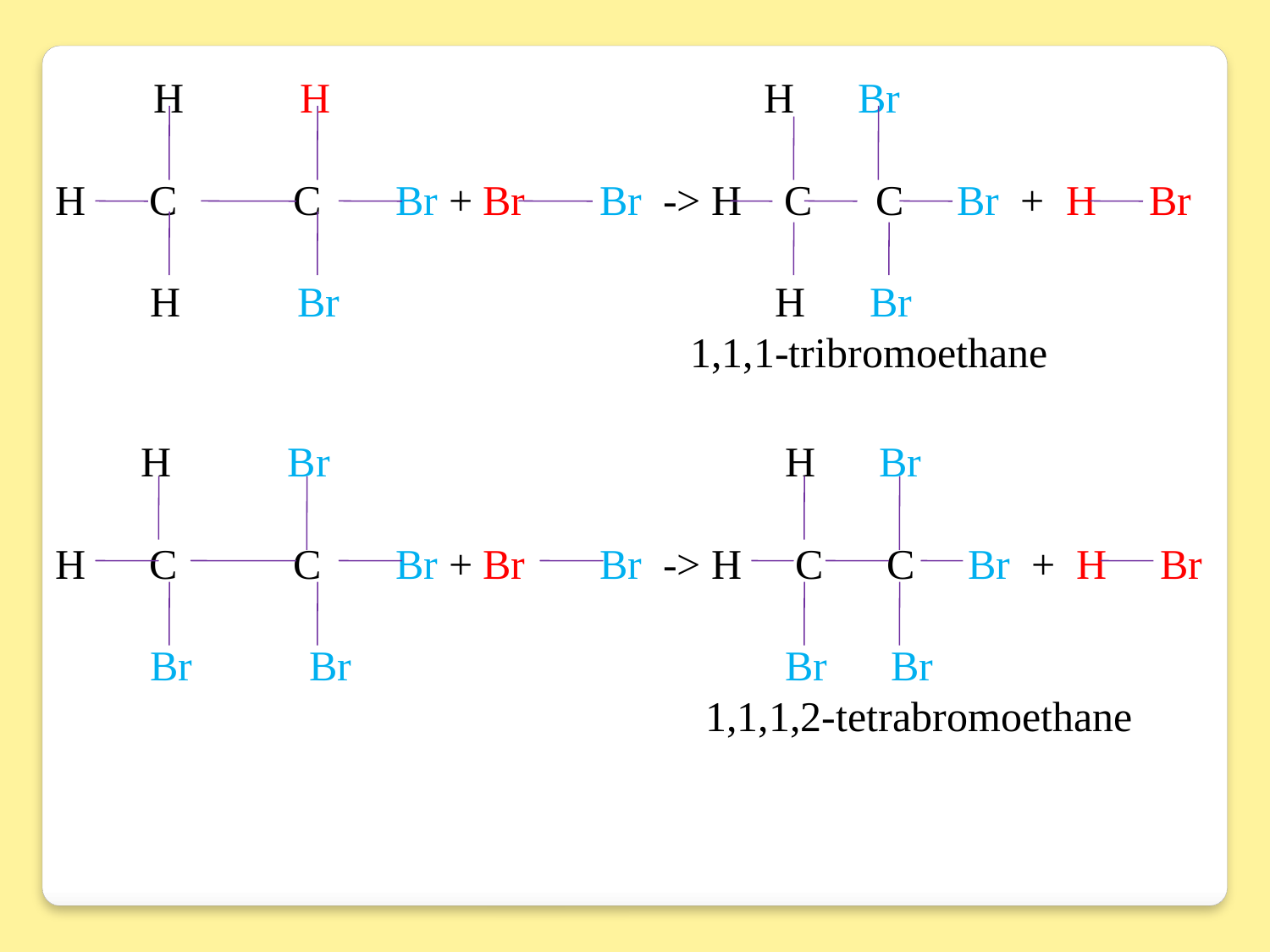

H           H			       H      Br

H      C           C       Br + Br       Br  -> H    C      C     Br  +  H     Br

         H           Br 			        H 	     Br
					1,1,1-tribromoethane

       H           Br			         H      Br

H      C           C       Br + Br       Br  -> H     C      C     Br  +  H     Br

         Br           Br 			         Br      Br
				            1,1,1,2-tetrabromoethane